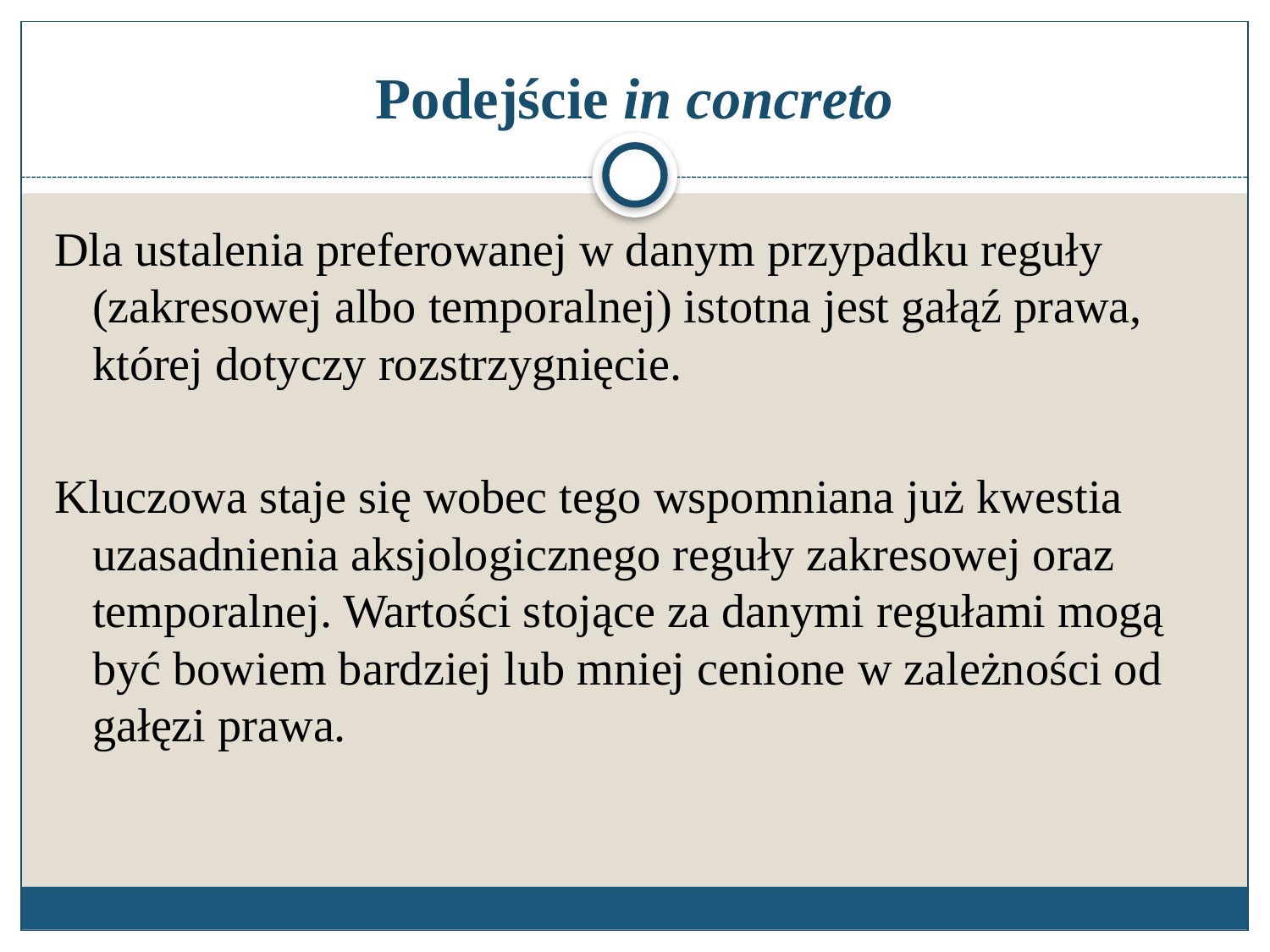

# Podejście in concreto
Dla ustalenia preferowanej w danym przypadku reguły (zakresowej albo temporalnej) istotna jest gałąź prawa, której dotyczy rozstrzygnięcie.

Kluczowa staje się wobec tego wspomniana już kwestia uzasadnienia aksjologicznego reguły zakresowej oraz temporalnej. Wartości stojące za danymi regułami mogą być bowiem bardziej lub mniej cenione w zależności od gałęzi prawa.